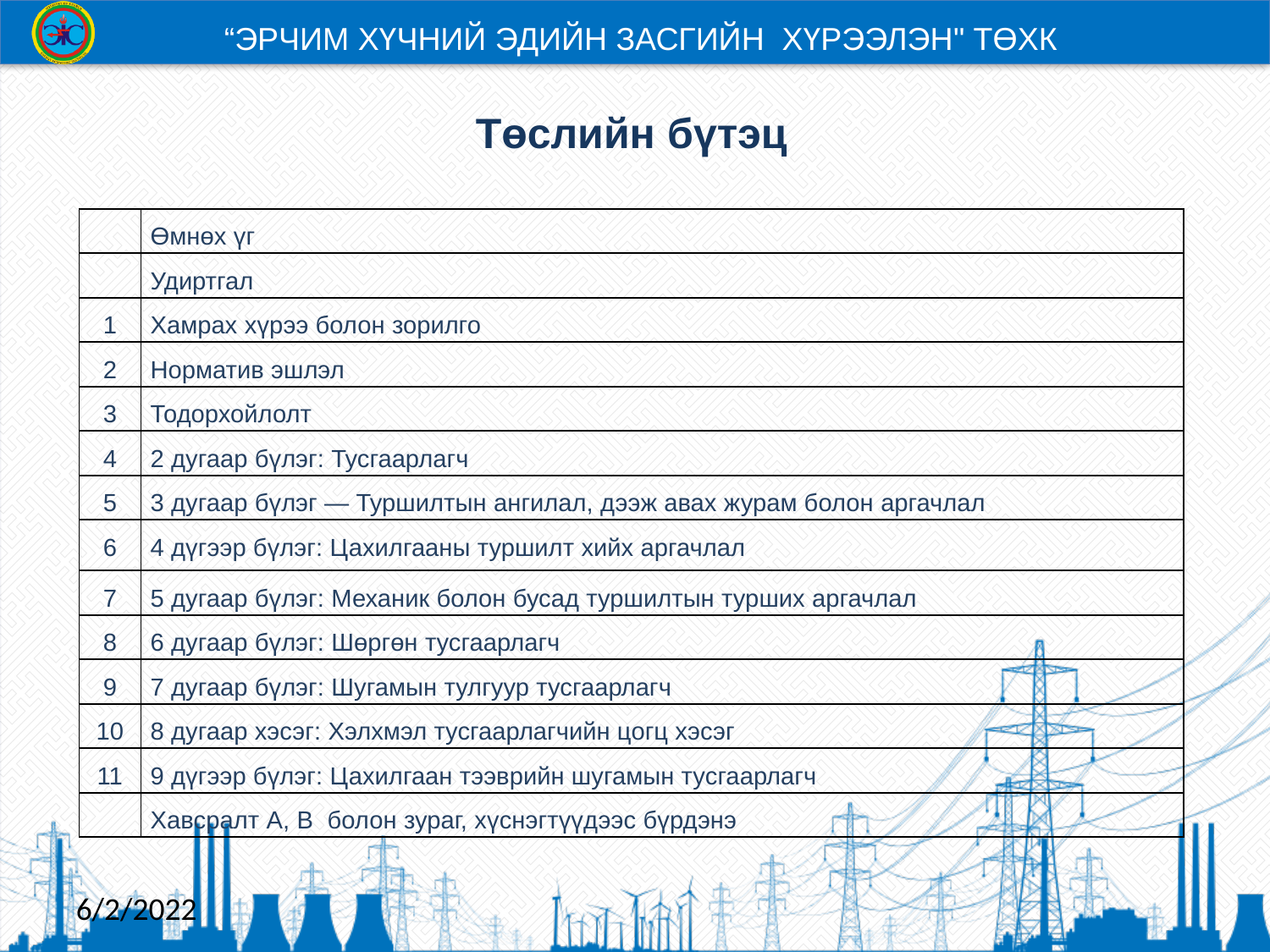

“ЭРЧИМ ХҮЧНИЙ ЭДИЙН ЗАСГИЙН  ХҮРЭЭЛЭН" ТӨХК
# Төслийн бүтэц
|  | Өмнөх үг |
| --- | --- |
|  | Удиртгал |
| 1 | Хамрах хүрээ болон зорилго |
| 2 | Норматив эшлэл |
| 3 | Тодорхойлолт |
| 4 | 2 дугаар бүлэг: Тусгаарлагч |
| 5 | 3 дугаар бүлэг — Туршилтын ангилал, дээж авах журам болон аргачлал |
| 6 | 4 дүгээр бүлэг: Цахилгааны туршилт хийх аргачлал |
| 7 | 5 дугаар бүлэг: Механик болон бусад туршилтын турших аргачлал |
| 8 | 6 дугаар бүлэг: Шөргөн тусгаарлагч |
| 9 | 7 дугаар бүлэг: Шугамын тулгуур тусгаарлагч |
| 10 | 8 дугаар хэсэг: Хэлхмэл тусгаарлагчийн цогц хэсэг |
| 11 | 9 дүгээр бүлэг: Цахилгаан тээврийн шугамын тусгаарлагч |
|  | Хавсралт А, B болон зураг, хүснэгтүүдээс бүрдэнэ |
6/2/2022